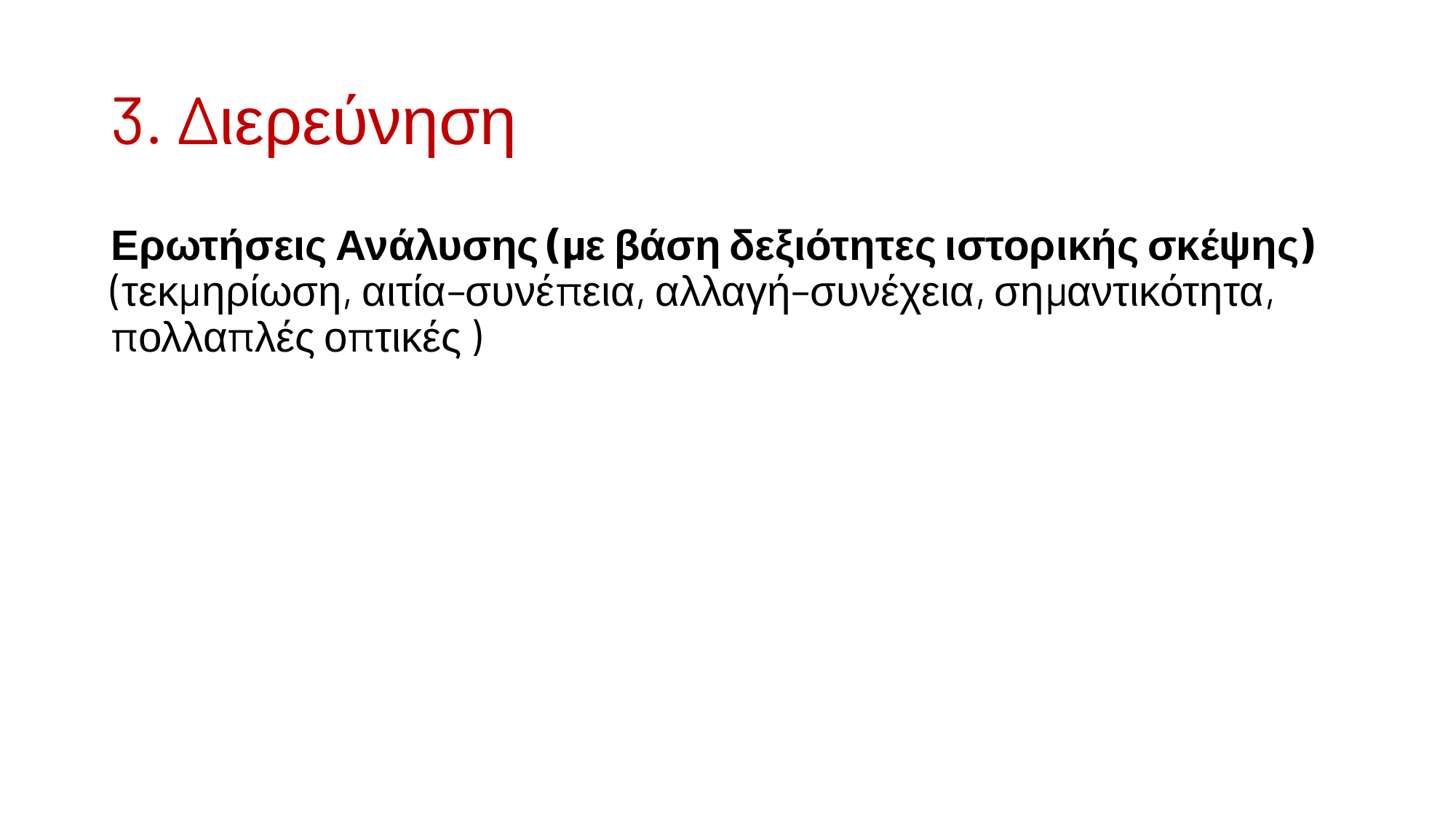

# 3. Διερεύνηση
Ερωτήσεις Ανάλυσης (με βάση δεξιότητες ιστορικής σκέψης) (τεκμηρίωση, αιτία–συνέπεια, αλλαγή–συνέχεια, σημαντικότητα, πολλαπλές οπτικές )